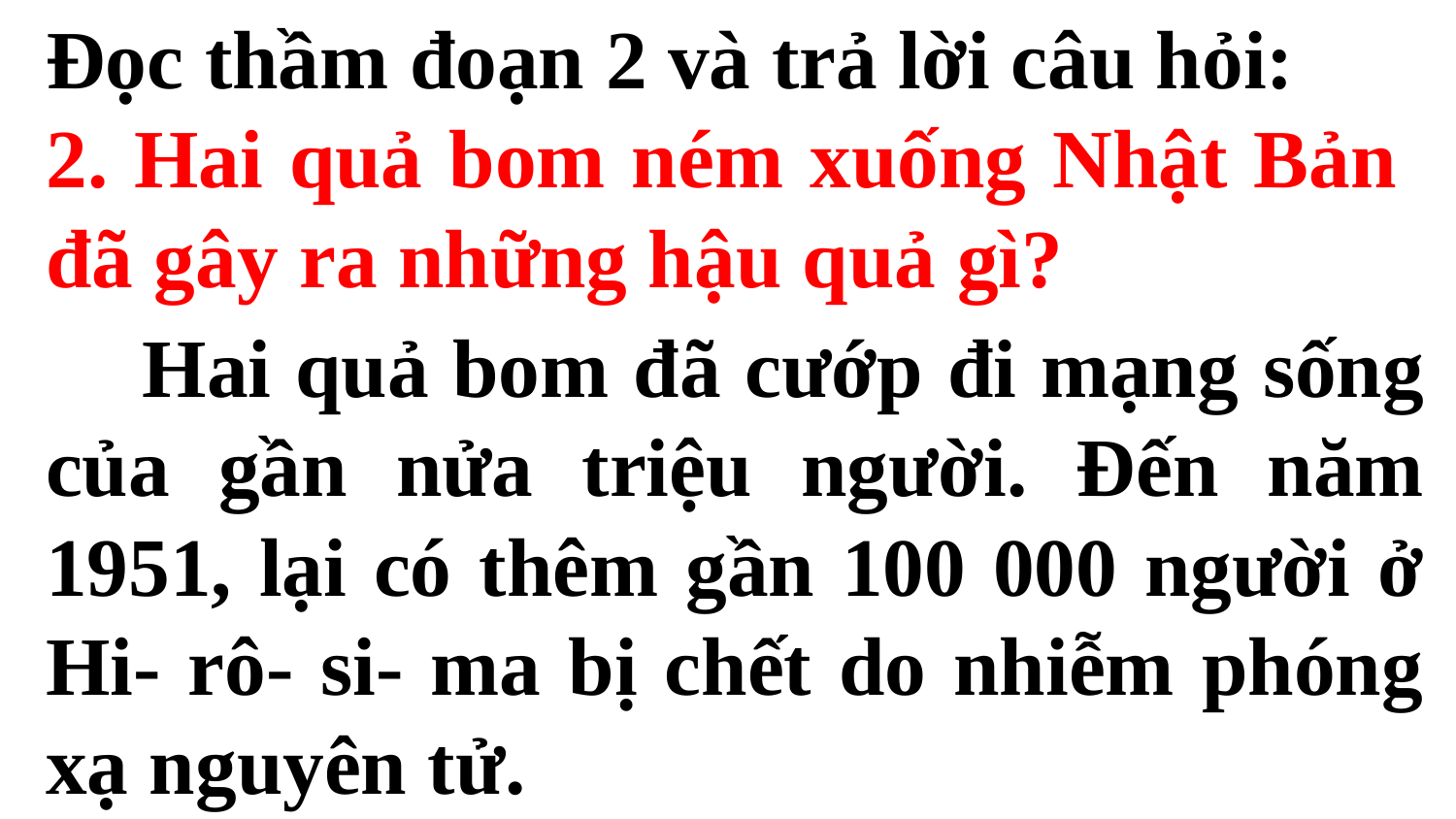

Đọc thầm đoạn 2 và trả lời câu hỏi:
2. Hai quả bom ném xuống Nhật Bản đã gây ra những hậu quả gì?
    Hai quả bom đã cướp đi mạng sống của gần nửa triệu người. Đến năm 1951, lại có thêm gần 100 000 người ở Hi- rô- si- ma bị chết do nhiễm phóng xạ nguyên tử.